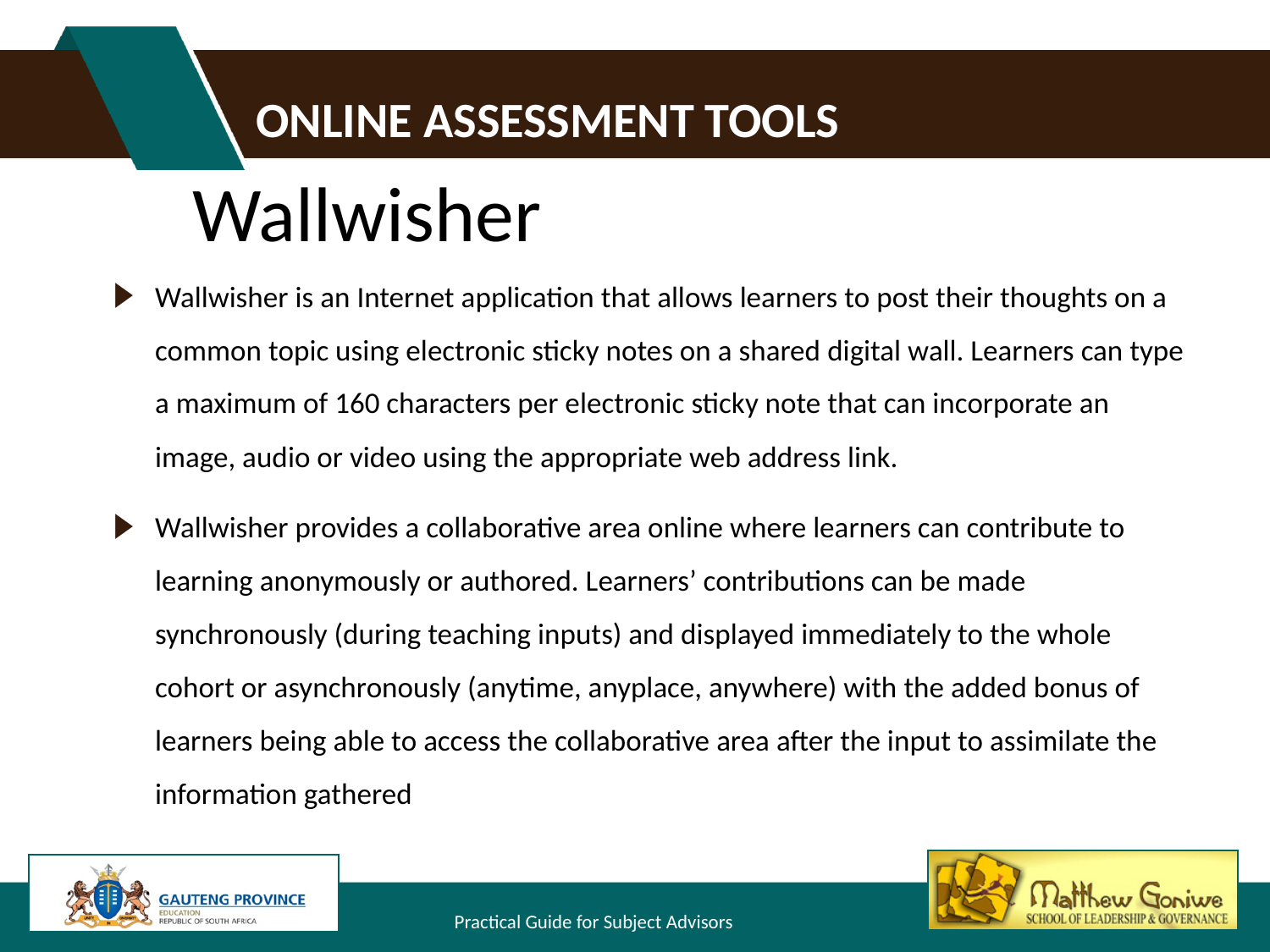

# Online assessment tools
Wallwisher
Wallwisher is an Internet application that allows learners to post their thoughts on a common topic using electronic sticky notes on a shared digital wall. Learners can type a maximum of 160 characters per electronic sticky note that can incorporate an image, audio or video using the appropriate web address link.
Wallwisher provides a collaborative area online where learners can contribute to learning anonymously or authored. Learners’ contributions can be made synchronously (during teaching inputs) and displayed immediately to the whole cohort or asynchronously (anytime, anyplace, anywhere) with the added bonus of learners being able to access the collaborative area after the input to assimilate the information gathered